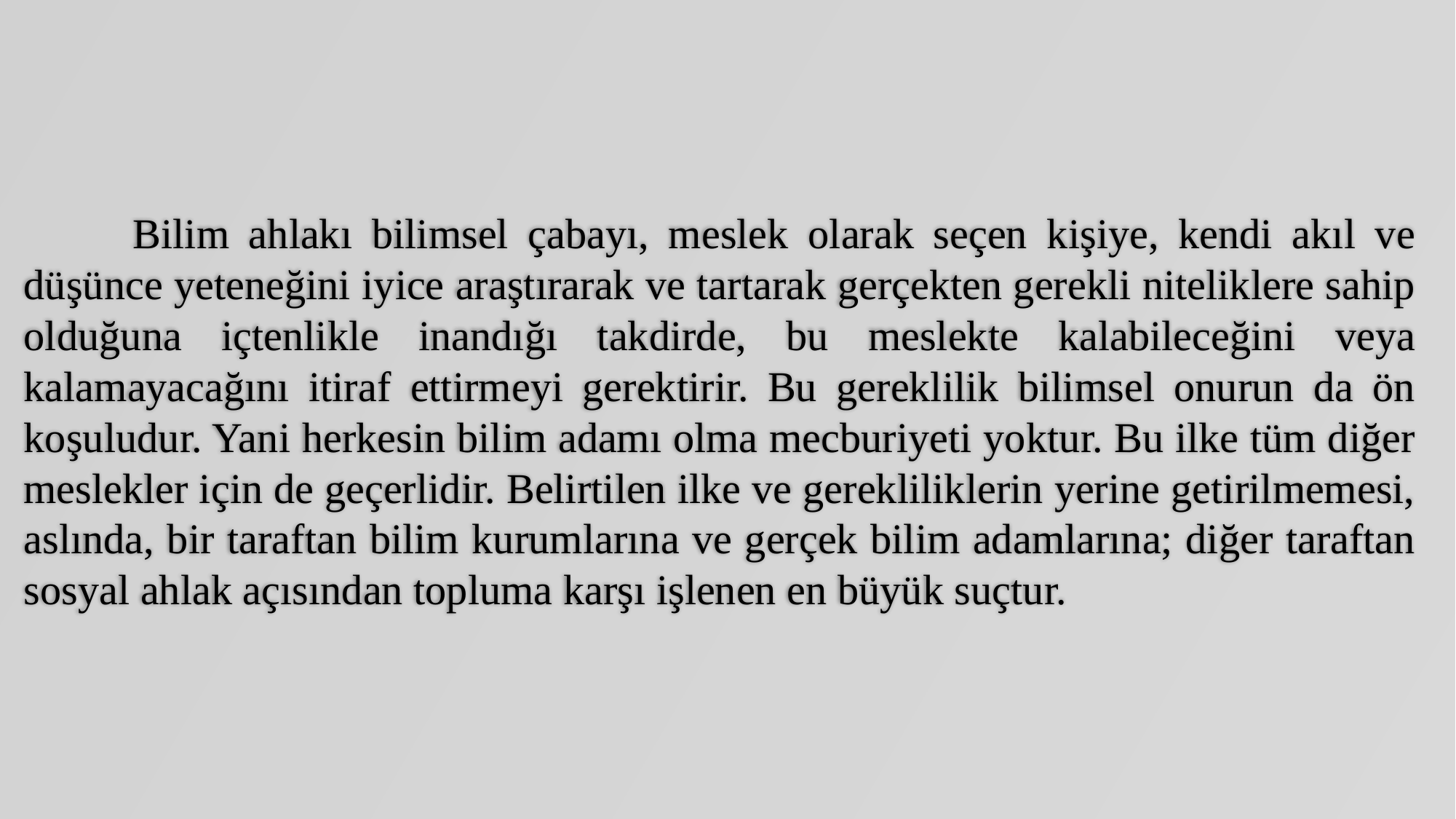

Bilim ahlakı bilimsel çabayı, meslek olarak seçen kişiye, kendi akıl ve düşünce yeteneğini iyice araştırarak ve tartarak gerçekten gerekli niteliklere sahip olduğuna içtenlikle inandığı takdirde, bu meslekte kalabileceğini veya kalamayacağını itiraf ettirmeyi gerektirir. Bu gereklilik bilimsel onurun da ön koşuludur. Yani herkesin bilim adamı olma mecburiyeti yoktur. Bu ilke tüm diğer meslekler için de geçerlidir. Belirtilen ilke ve gerekliliklerin yerine getirilmemesi, aslında, bir taraftan bilim kurumlarına ve gerçek bilim adamlarına; diğer taraftan sosyal ahlak açısından topluma karşı işlenen en büyük suçtur.